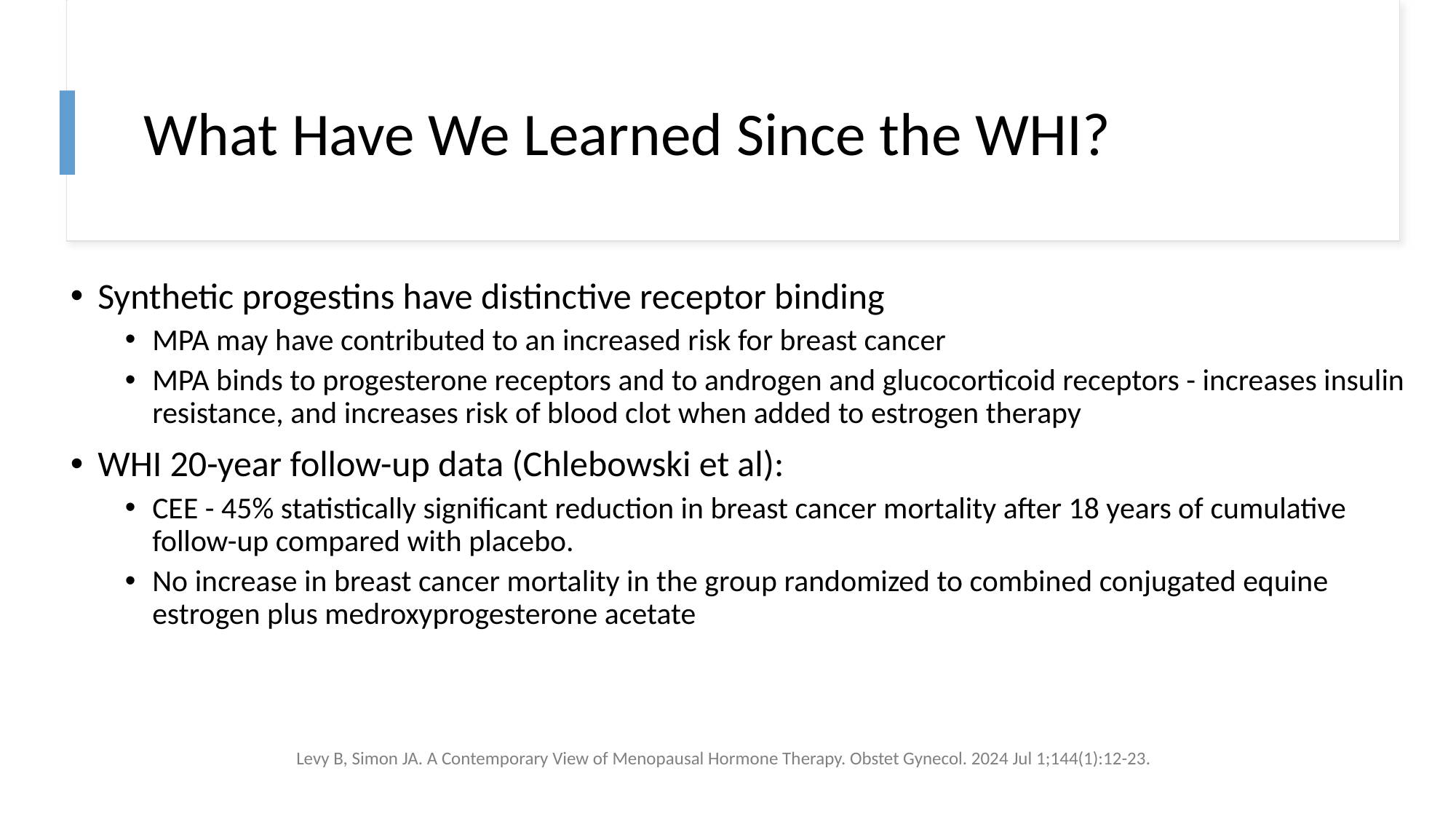

# What Have We Learned Since the WHI?

Synthetic progestins have distinctive receptor binding
MPA may have contributed to an increased risk for breast cancer
MPA binds to progesterone receptors and to androgen and glucocorticoid receptors - increases insulin resistance, and increases risk of blood clot when added to estrogen therapy
WHI 20-year follow-up data (Chlebowski et al):
CEE - 45% statistically significant reduction in breast cancer mortality after 18 years of cumulative follow-up compared with placebo.
No increase in breast cancer mortality in the group randomized to combined conjugated equine estrogen plus medroxyprogesterone acetate
Levy B, Simon JA. A Contemporary View of Menopausal Hormone Therapy. Obstet Gynecol. 2024 Jul 1;144(1):12-23.